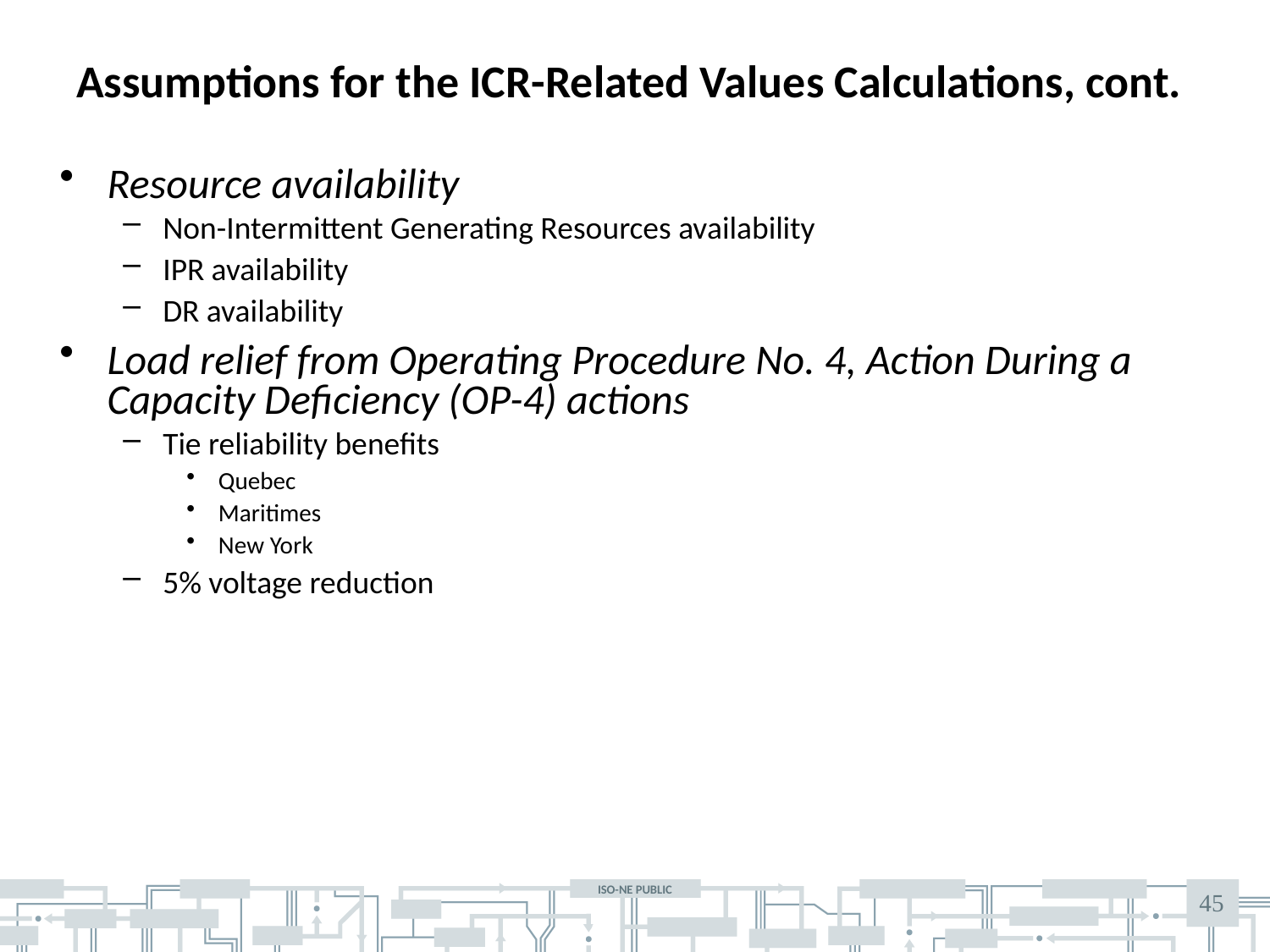

# Assumptions for the ICR-Related Values Calculations, cont.
Resource availability
Non-Intermittent Generating Resources availability
IPR availability
DR availability
Load relief from Operating Procedure No. 4, Action During a Capacity Deficiency (OP-4) actions
Tie reliability benefits
Quebec
Maritimes
New York
5% voltage reduction

45